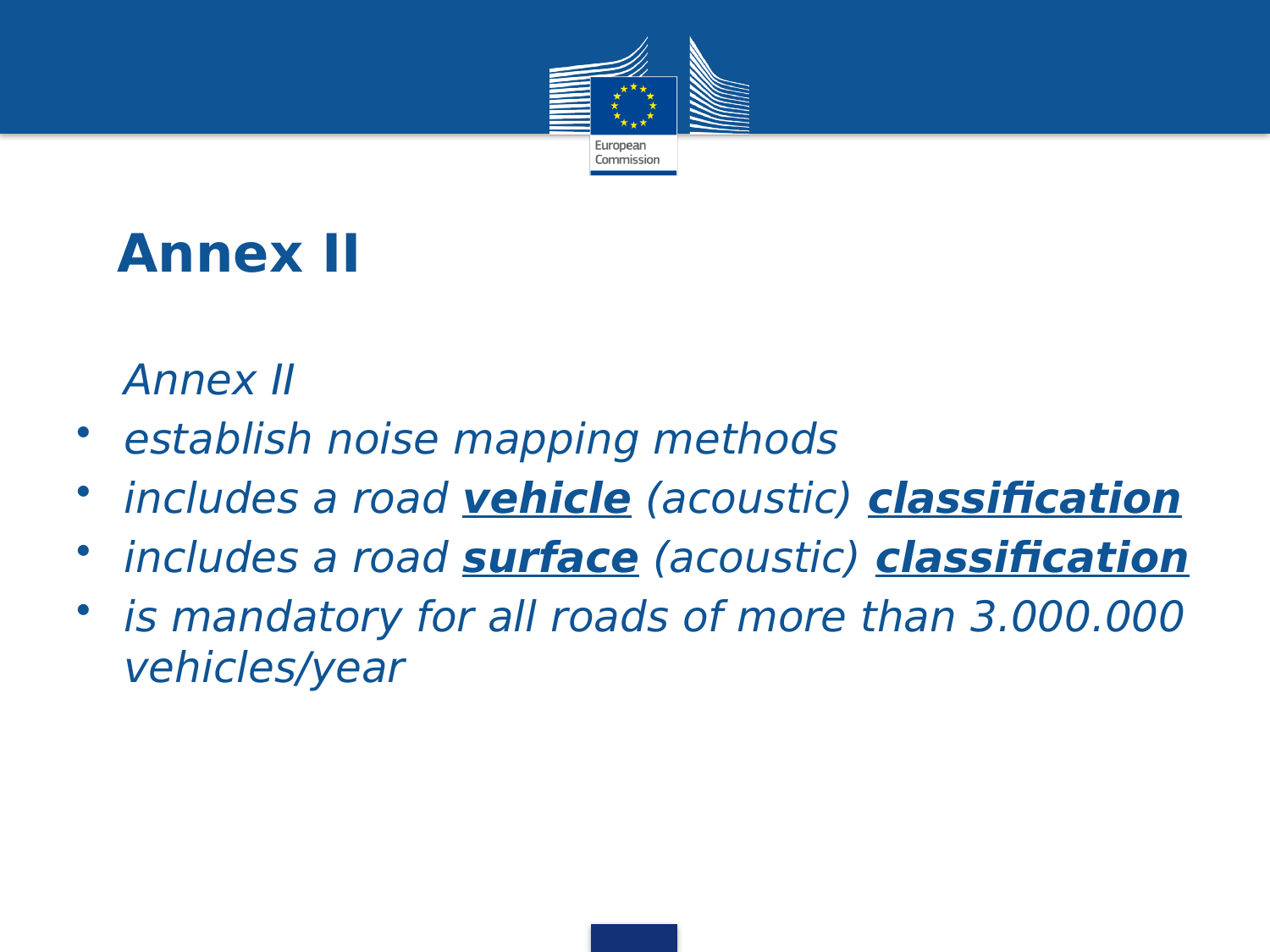

# Annex II
Annex II
establish noise mapping methods
includes a road vehicle (acoustic) classification
includes a road surface (acoustic) classification
is mandatory for all roads of more than 3.000.000 vehicles/year